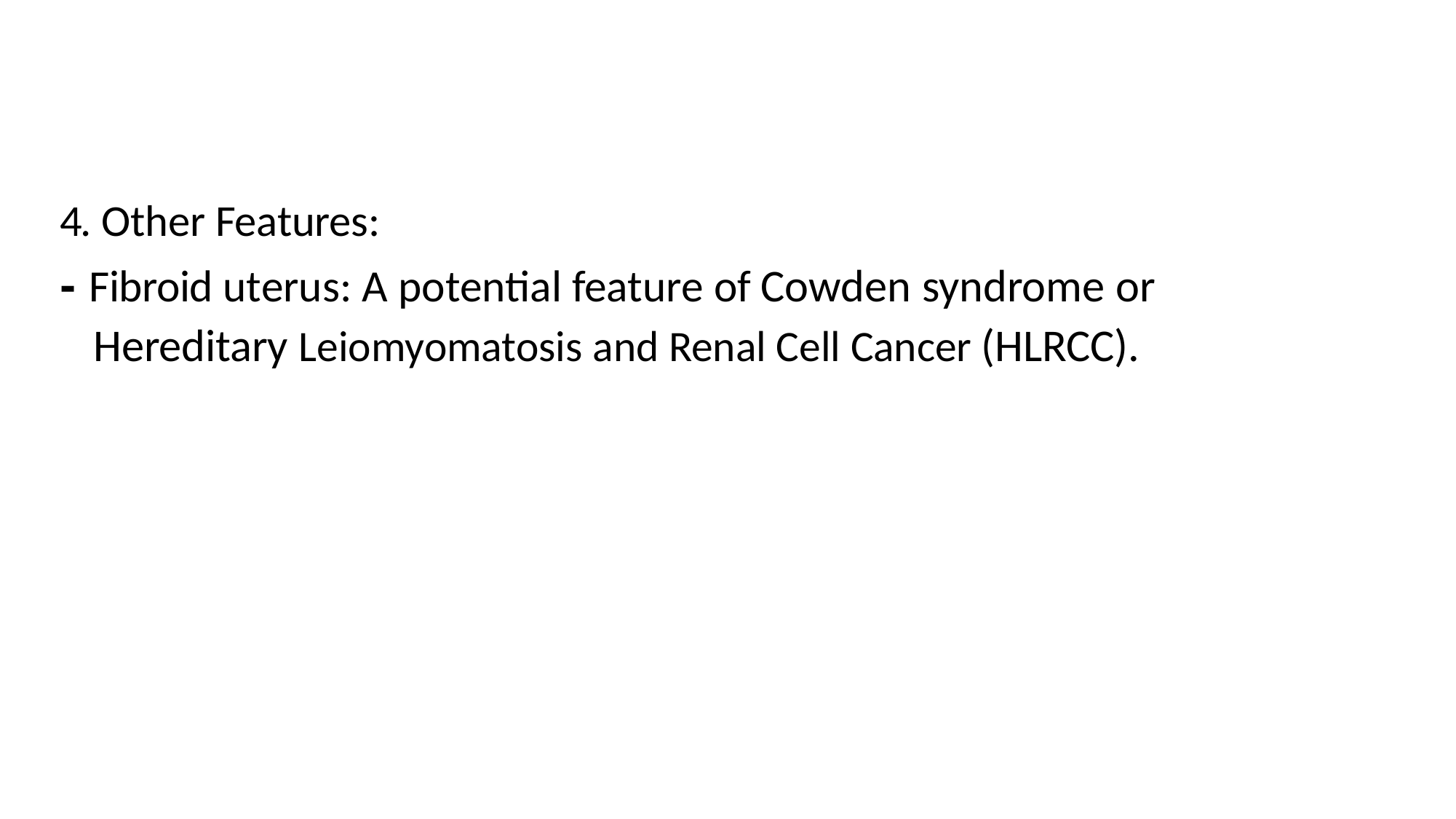

# 4. Other Features:
- Fibroid uterus: A potential feature of Cowden syndrome or Hereditary Leiomyomatosis and Renal Cell Cancer (HLRCC).